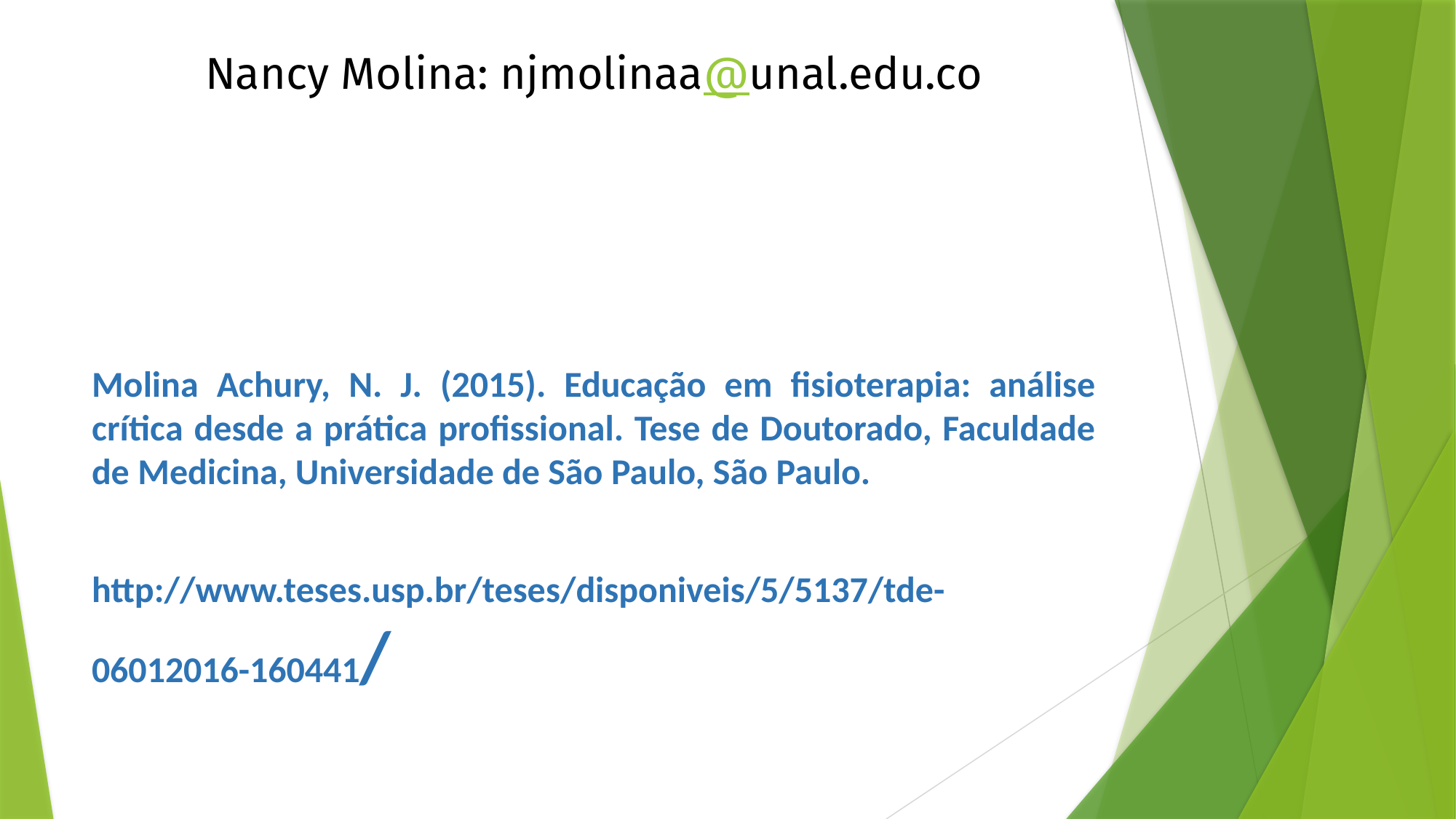

# Nancy Molina: njmolinaa@unal.edu.co
Molina Achury, N. J. (2015). Educação em fisioterapia: análise crítica desde a prática profissional. Tese de Doutorado, Faculdade de Medicina, Universidade de São Paulo, São Paulo.

http://www.teses.usp.br/teses/disponiveis/5/5137/tde-06012016-160441/